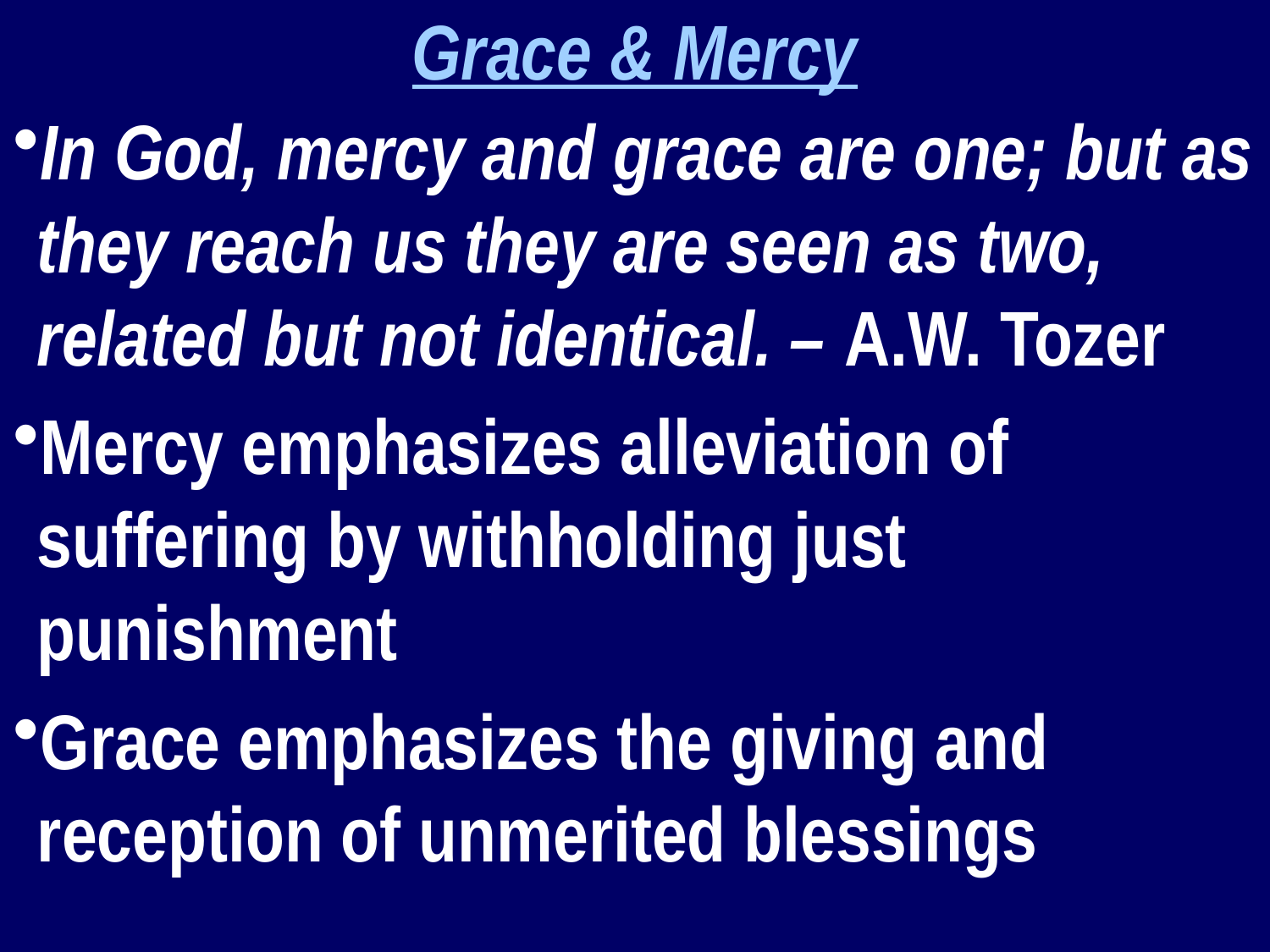

Grace & Mercy
In God, mercy and grace are one; but as they reach us they are seen as two, related but not identical. – A.W. Tozer
Mercy emphasizes alleviation of suffering by withholding just punishment
Grace emphasizes the giving and reception of unmerited blessings